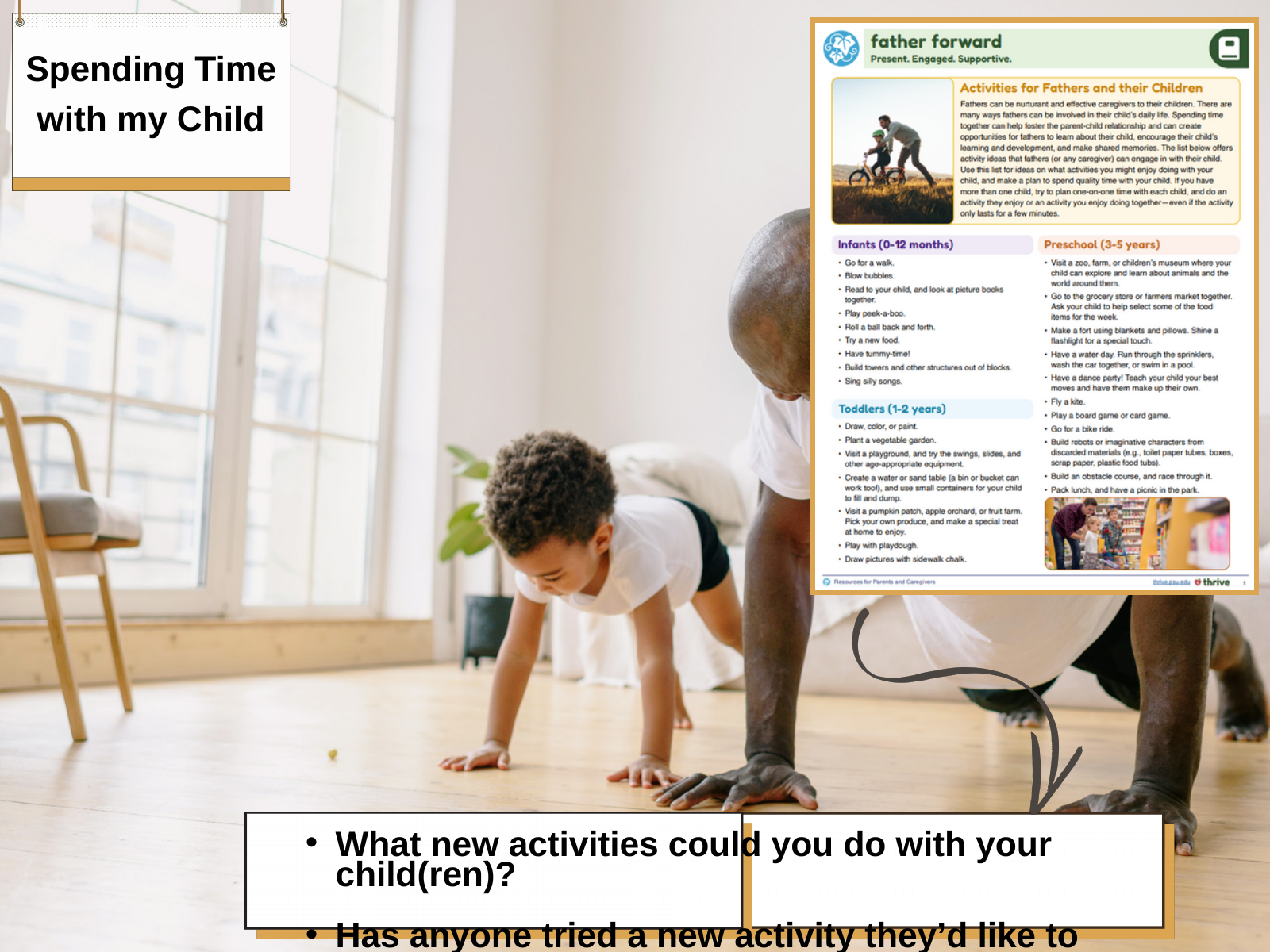

Spending Time with my Child

What new activities could you do with your child(ren)?

Has anyone tried a new activity they’d like to share?